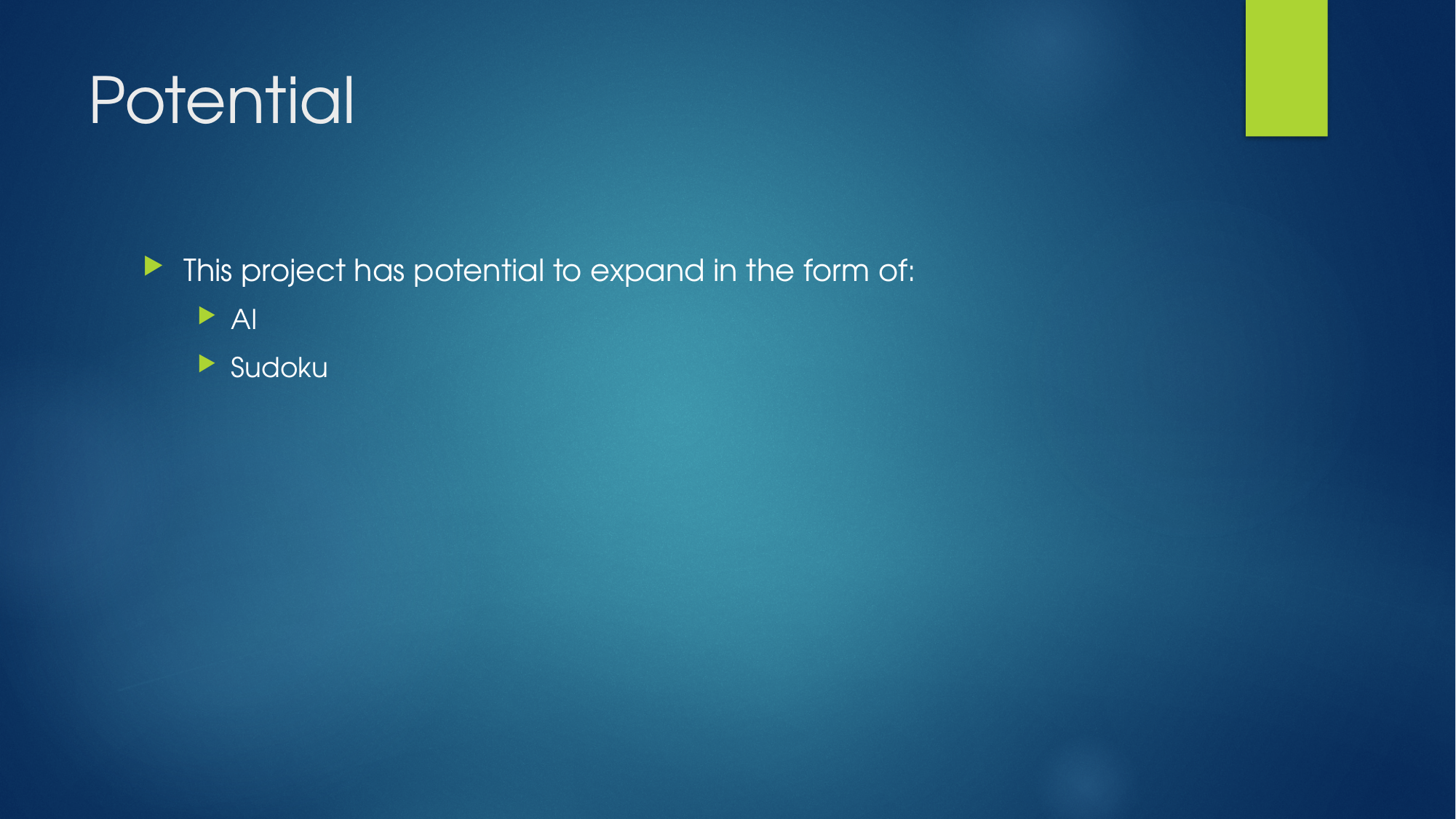

# Potential
This project has potential to expand in the form of:
AI
Sudoku